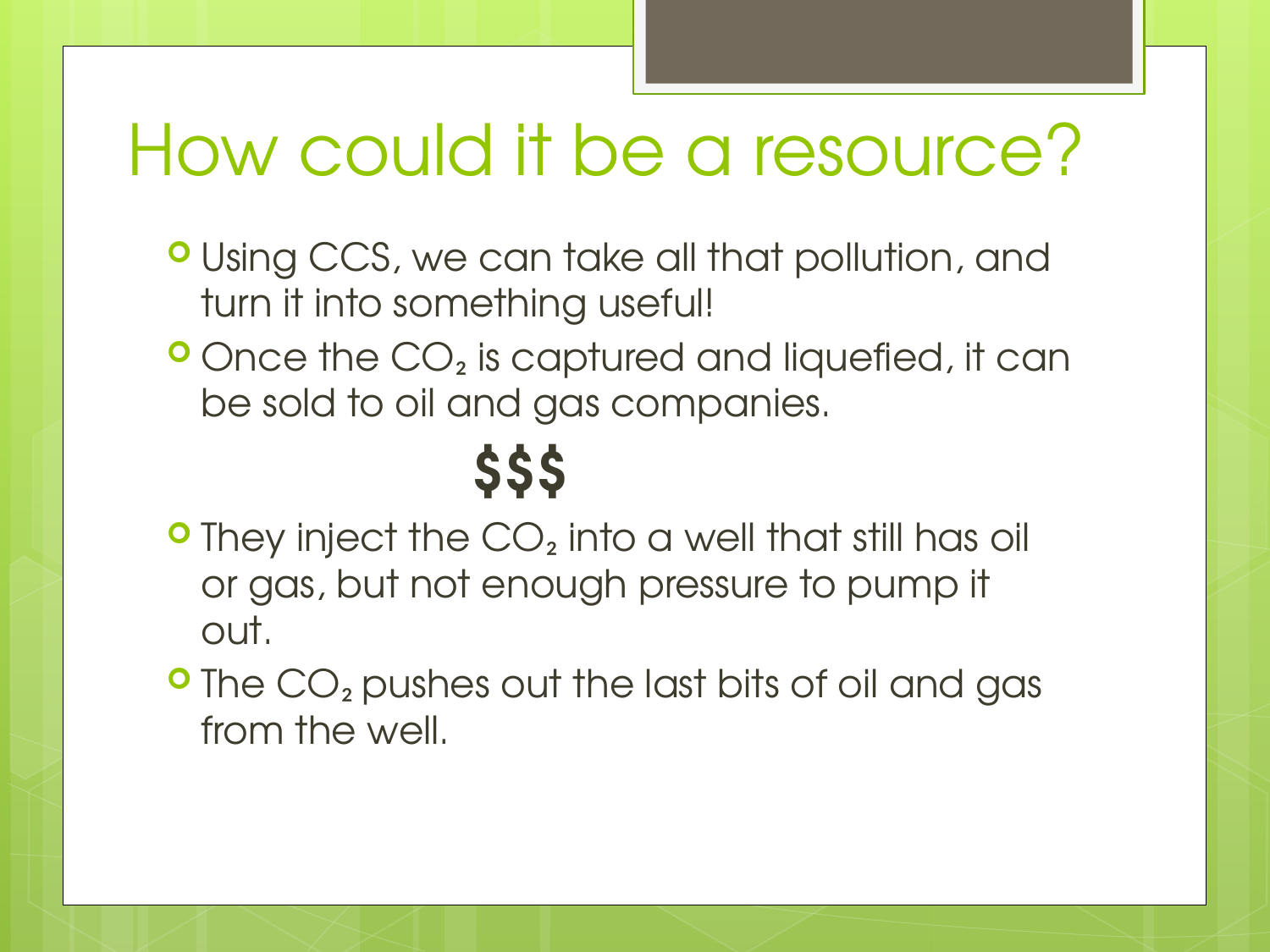

# How could it be a resource?
Using CCS, we can take all that pollution, and turn it into something useful!
Once the CO₂ is captured and liquefied, it can be sold to oil and gas companies.
                   $$$
They inject the CO₂ into a well that still has oil or gas, but not enough pressure to pump it out.
The CO₂ pushes out the last bits of oil and gas from the well.